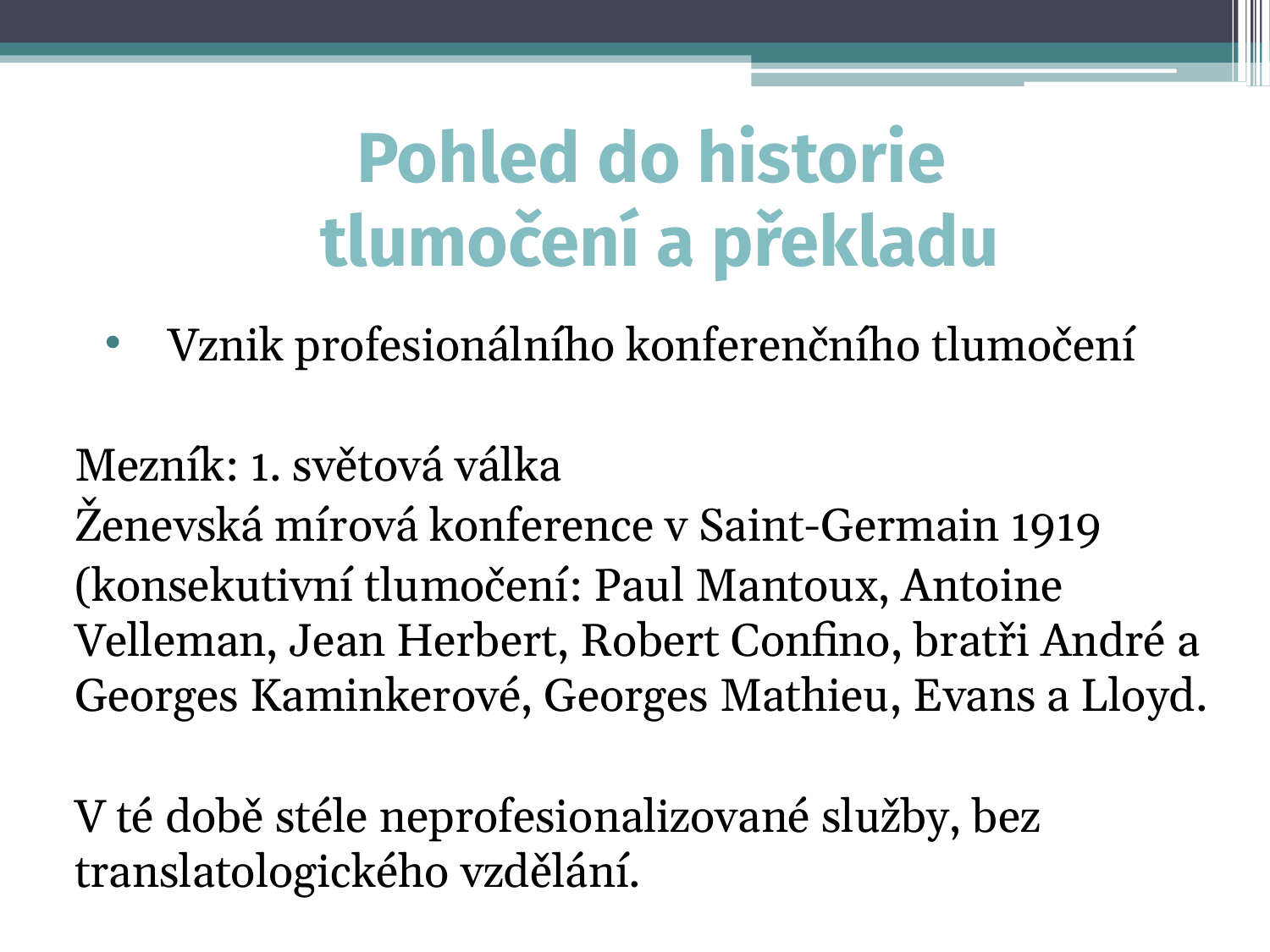

# Pohled do historie tlumočení a překladu

Vznik profesionálního konferenčního tlumočení

Mezník: 1. světová válka
Ženevská mírová konference v Saint-Germain 1919
(konsekutivní tlumočení: Paul Mantoux, Antoine Velleman, Jean Herbert, Robert Confino, bratři André a Georges Kaminkerové, Georges Mathieu, Evans a Lloyd.

V té době stéle neprofesionalizované služby, bez translatologického vzdělání.